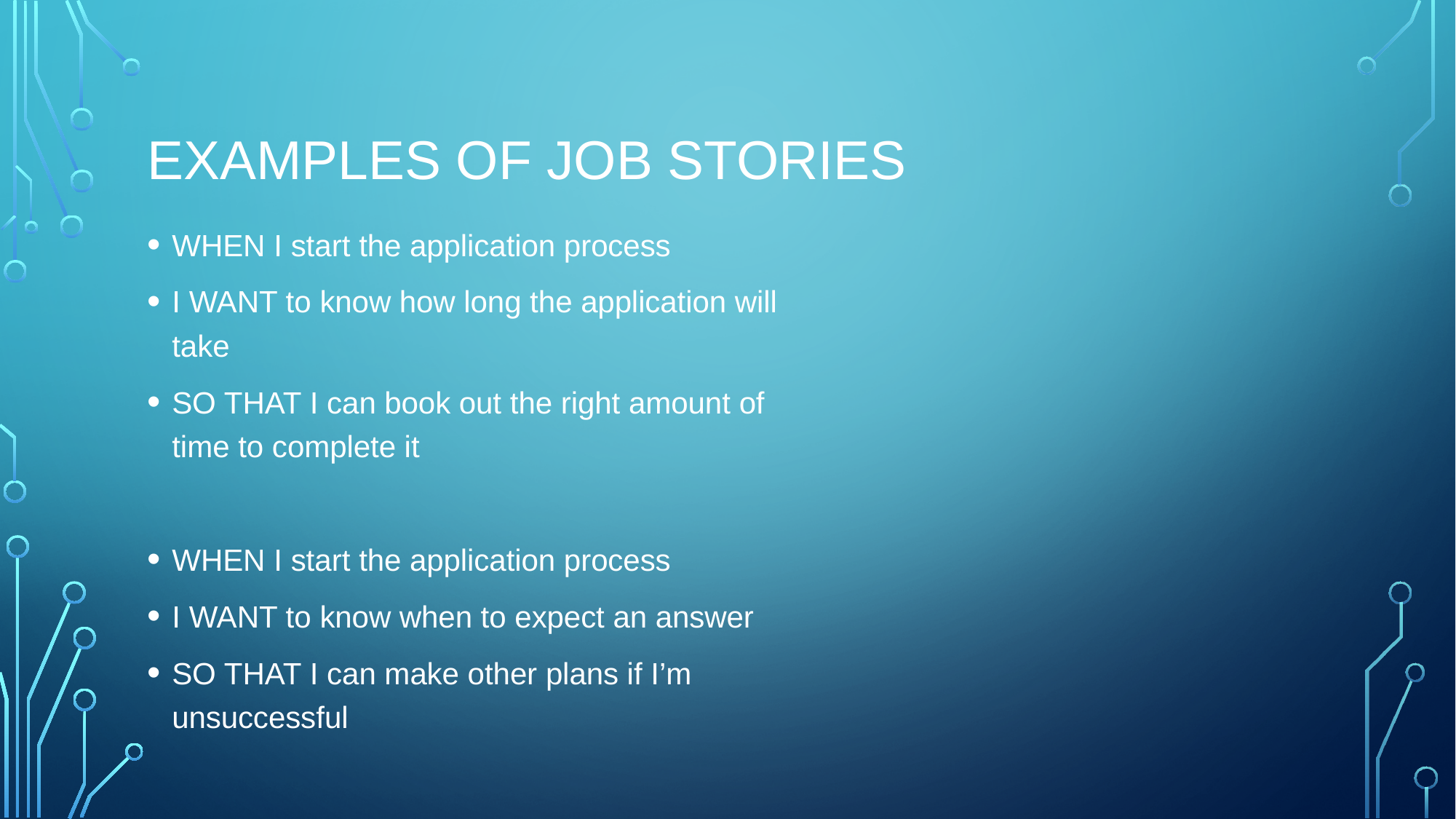

# EXAMPLEs OF job stories
WHEN I start the application process
I WANT to know how long the application will take
SO THAT I can book out the right amount of time to complete it

WHEN I start the application process
I WANT to know when to expect an answer
SO THAT I can make other plans if I’m unsuccessful